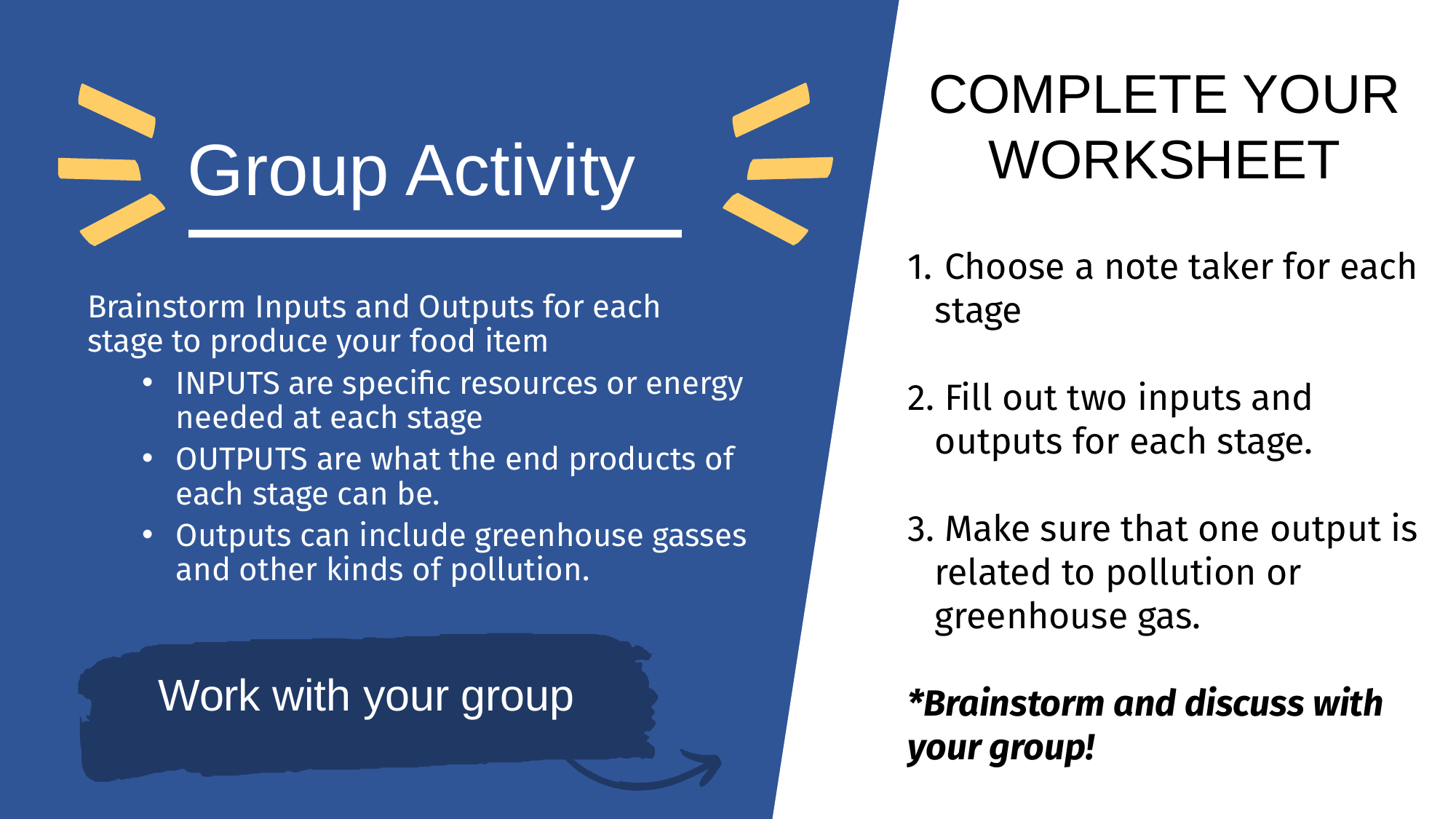

COMPLETE YOUR WORKSHEET

# Group Activity

 Choose a note taker for each stage

 Fill out two inputs and outputs for each stage.

 Make sure that one output is related to pollution or greenhouse gas.

*Brainstorm and discuss with your group!
Brainstorm Inputs and Outputs for each stage to produce your food item
INPUTS are specific resources or energy needed at each stage
OUTPUTS are what the end products of each stage can be.
Outputs can include greenhouse gasses and other kinds of pollution.

Work with your group